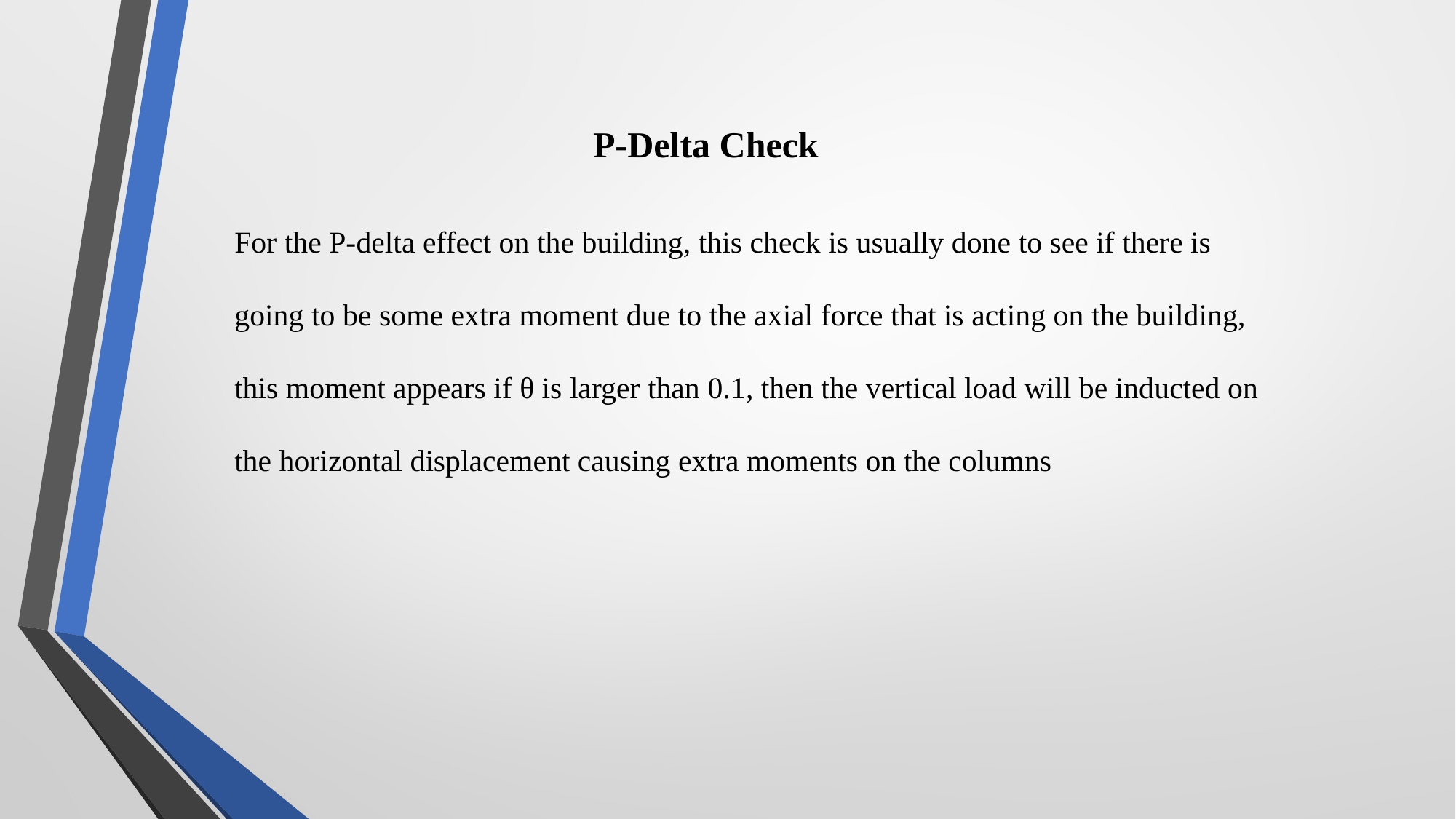

# P-Delta Check
For the P-delta effect on the building, this check is usually done to see if there is

going to be some extra moment due to the axial force that is acting on the building,

this moment appears if θ is larger than 0.1, then the vertical load will be inducted on

the horizontal displacement causing extra moments on the columns